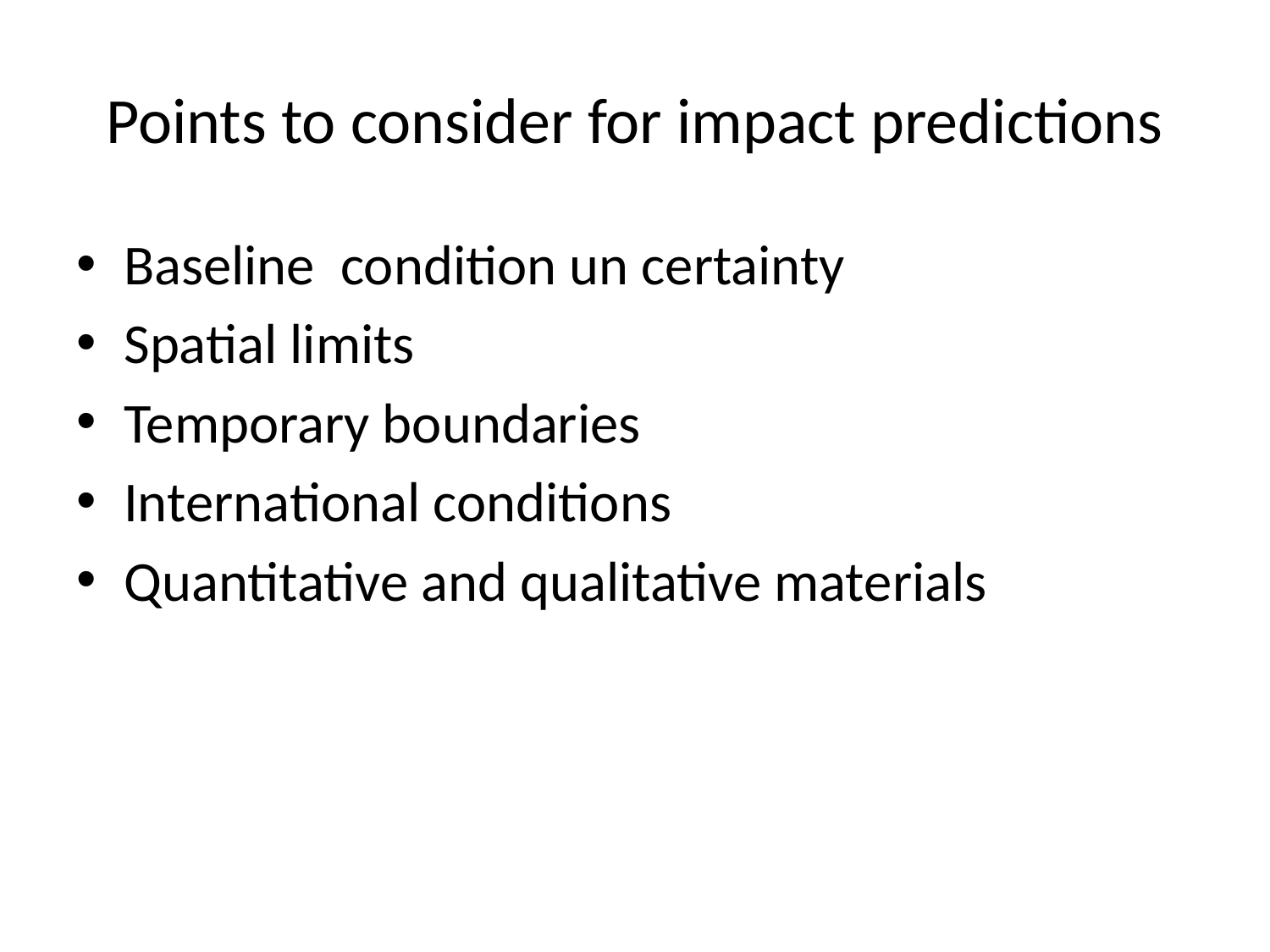

# Points to consider for impact predictions
Baseline  condition un certainty
Spatial limits
Temporary boundaries
International conditions
Quantitative and qualitative materials